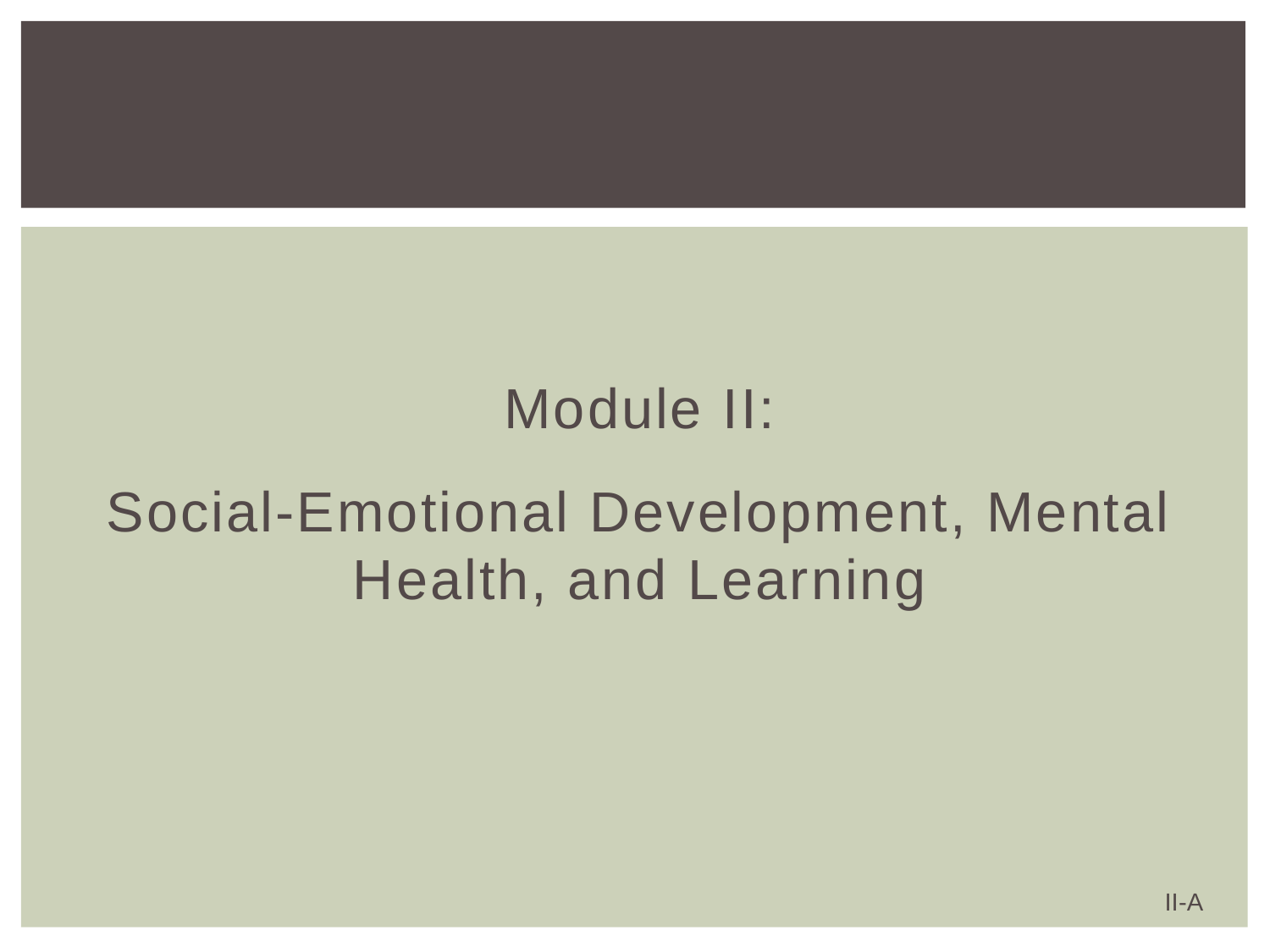

#
Module II:

Social-Emotional Development, Mental Health, and Learning

II-A